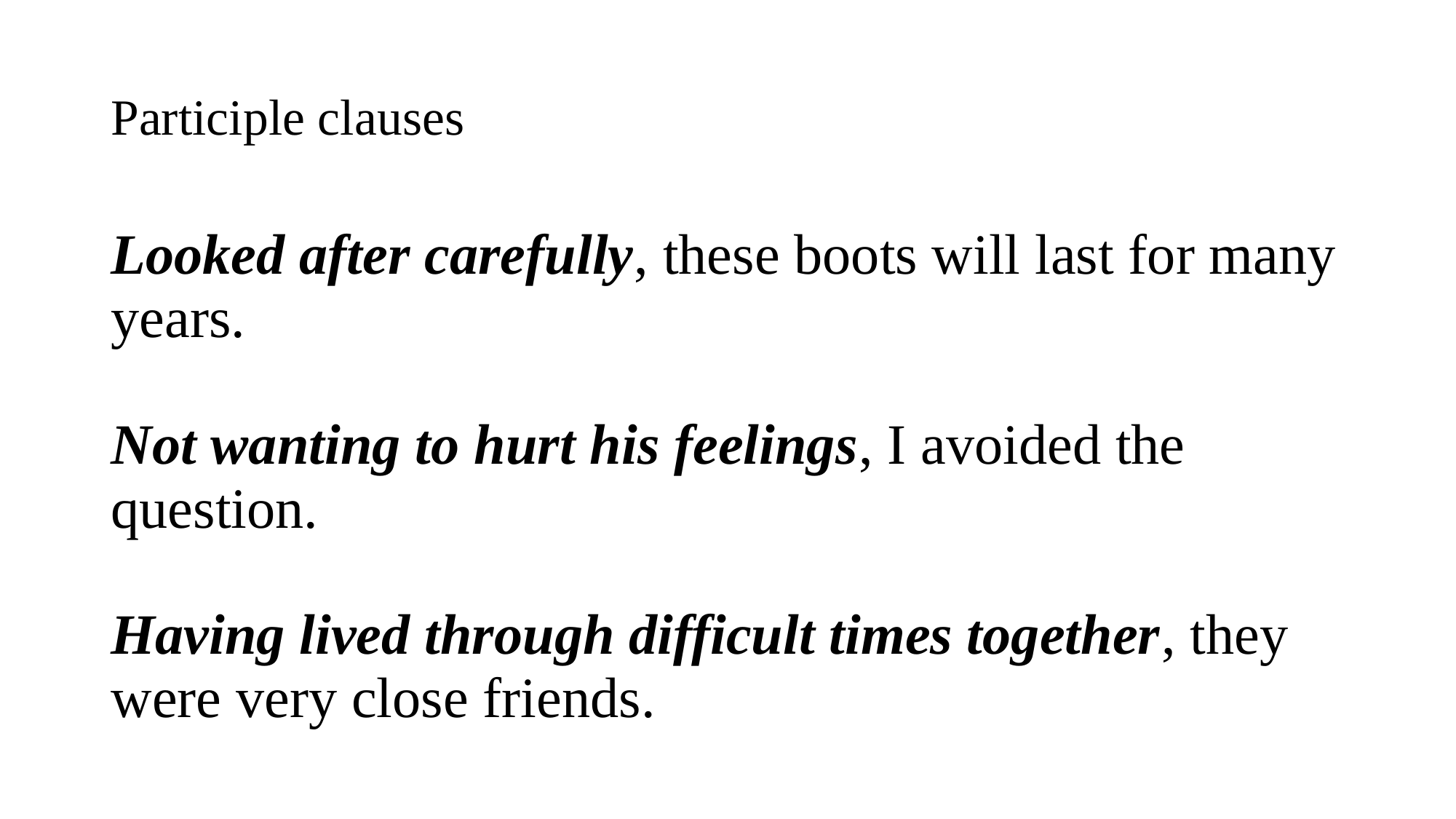

# Participle clauses
Looked after carefully, these boots will last for many years.
Not wanting to hurt his feelings, I avoided the question.
Having lived through difficult times together, they were very close friends.